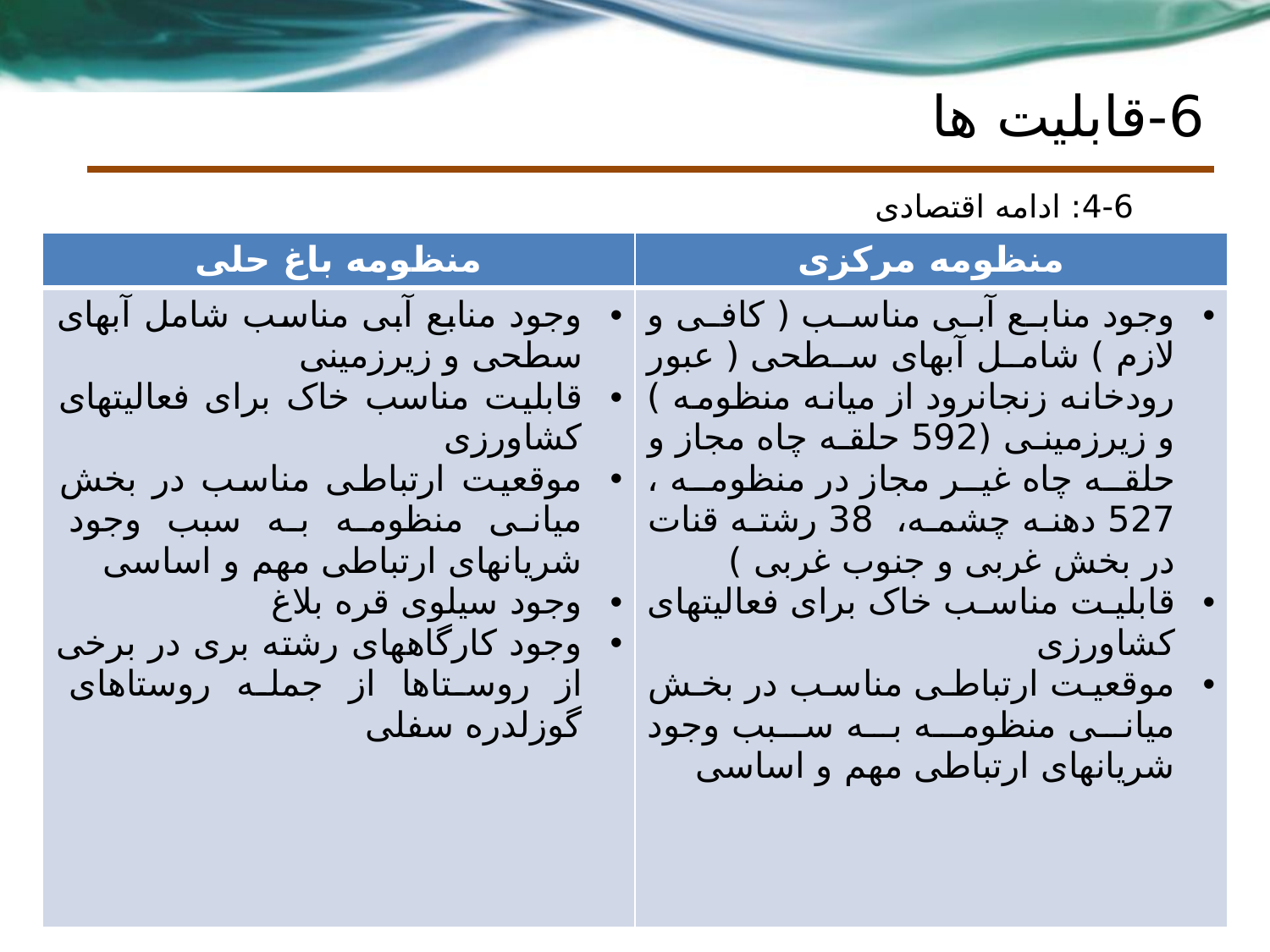

# 6-قابلیت ها
4-6: ادامه اقتصادی
| منظومه باغ حلی | منظومه مرکزی |
| --- | --- |
| وجود منابع آبی مناسب شامل آبهای سطحی و زیرزمینی قابلیت مناسب خاک برای فعالیتهای کشاورزی موقعیت ارتباطی مناسب در بخش میانی منظومه به سبب وجود شریانهای ارتباطی مهم و اساسی وجود سیلوی قره بلاغ وجود کارگاههای رشته بری در برخی از روستاها از جمله روستاهای گوزلدره سفلی | وجود منابع آبی مناسب ( کافی و لازم ) شامل آبهای سطحی ( عبور رودخانه زنجانرود از میانه منظومه ) و زیرزمینی (592 حلقه چاه مجاز و حلقه چاه غیر مجاز در منظومه ، 527 دهنه چشمه، 38 رشته قنات در بخش غربی و جنوب غربی ) قابلیت مناسب خاک برای فعالیتهای کشاورزی موقعیت ارتباطی مناسب در بخش میانی منظومه به سبب وجود شریانهای ارتباطی مهم و اساسی |